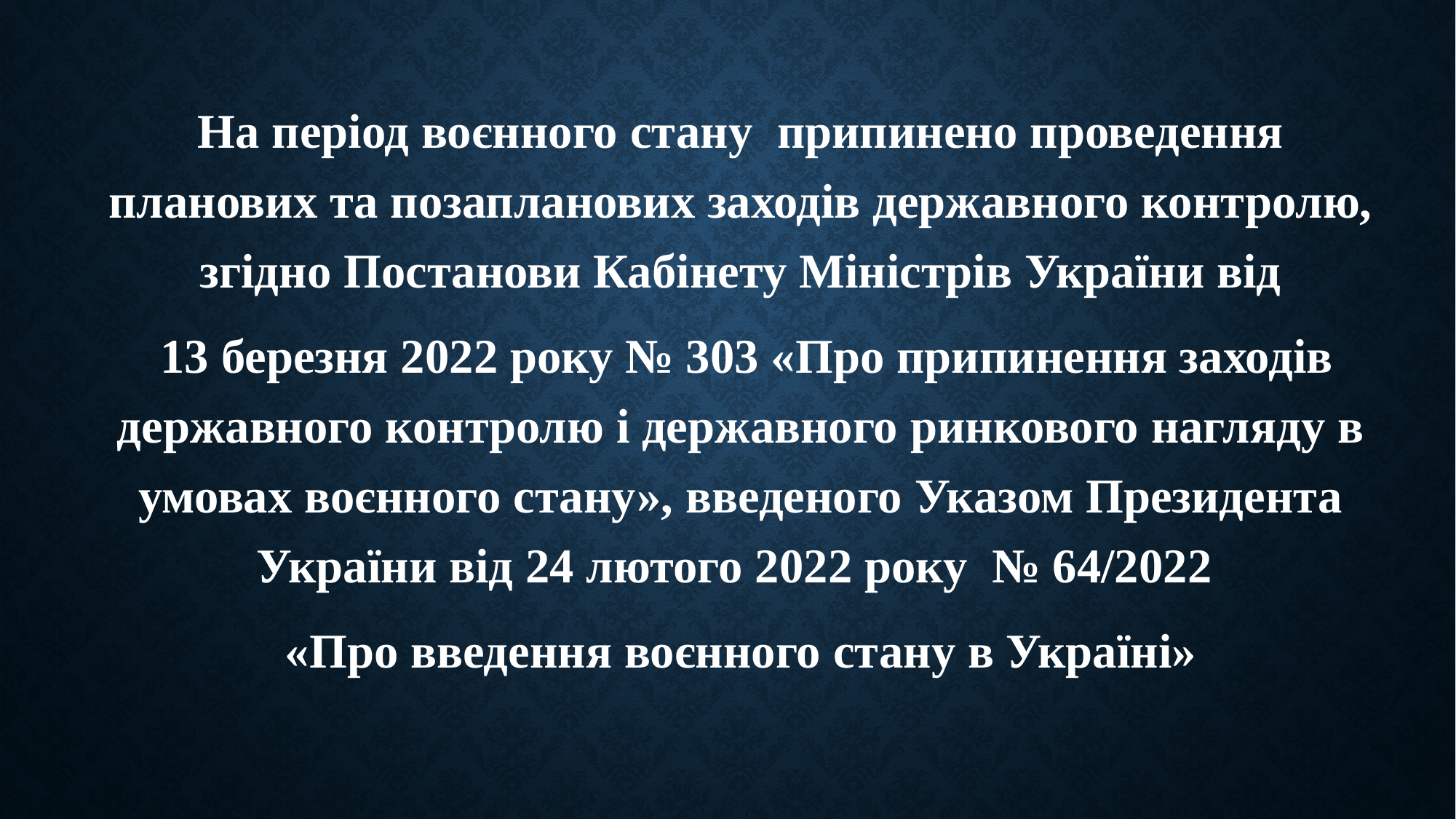

На період воєнного стану  припинено проведення планових та позапланових заходів державного контролю, згідно Постанови Кабінету Міністрів України від
 13 березня 2022 року № 303 «Про припинення заходів державного контролю і державного ринкового нагляду в умовах воєнного стану», введеного Указом Президента України від 24 лютого 2022 року  № 64/2022
«Про введення воєнного стану в Україні»